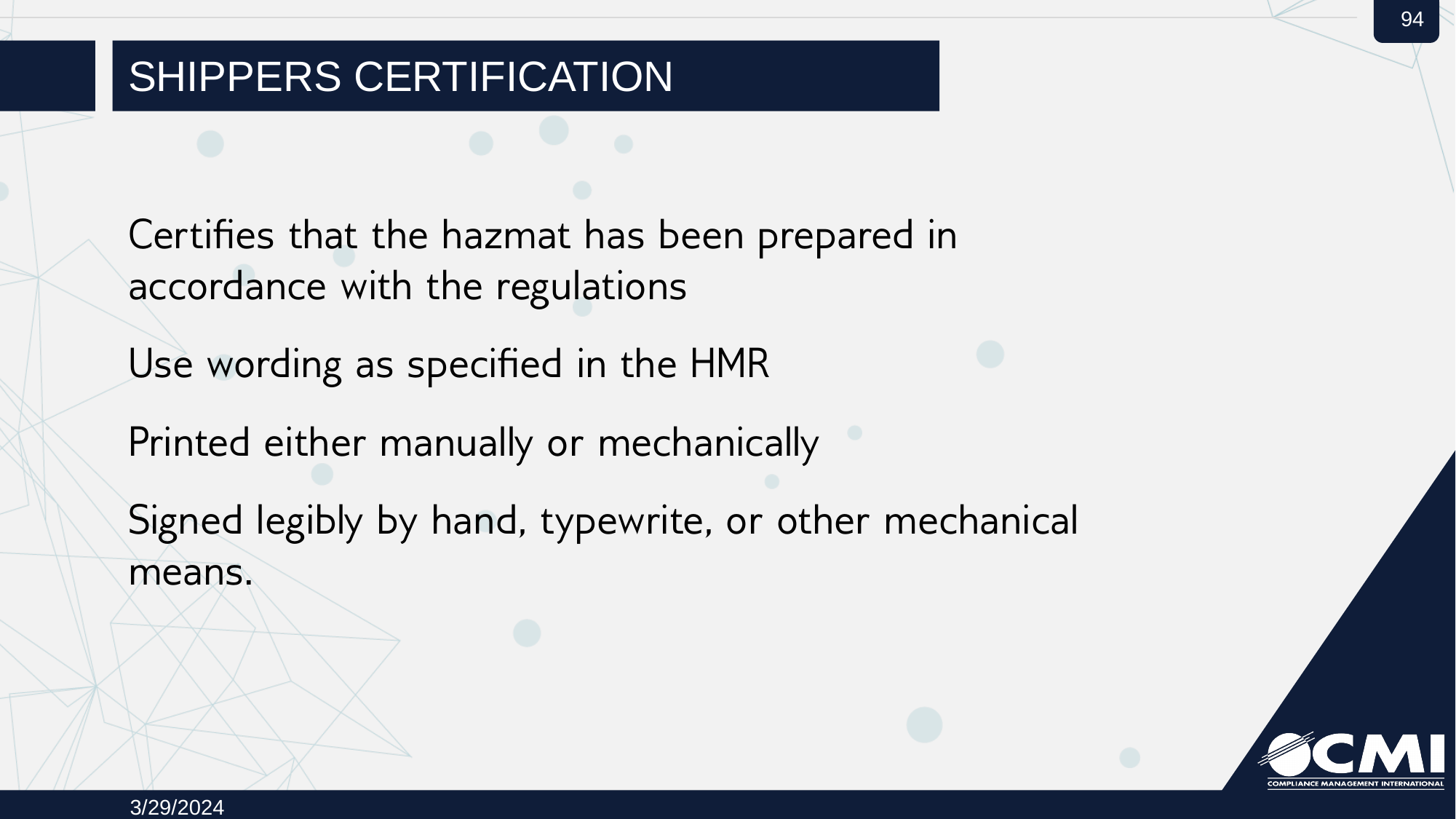

# Shippers Certification
Certifies that the hazmat has been prepared in accordance with the regulations
Use wording as specified in the HMR
Printed either manually or mechanically
Signed legibly by hand, typewrite, or other mechanical means.